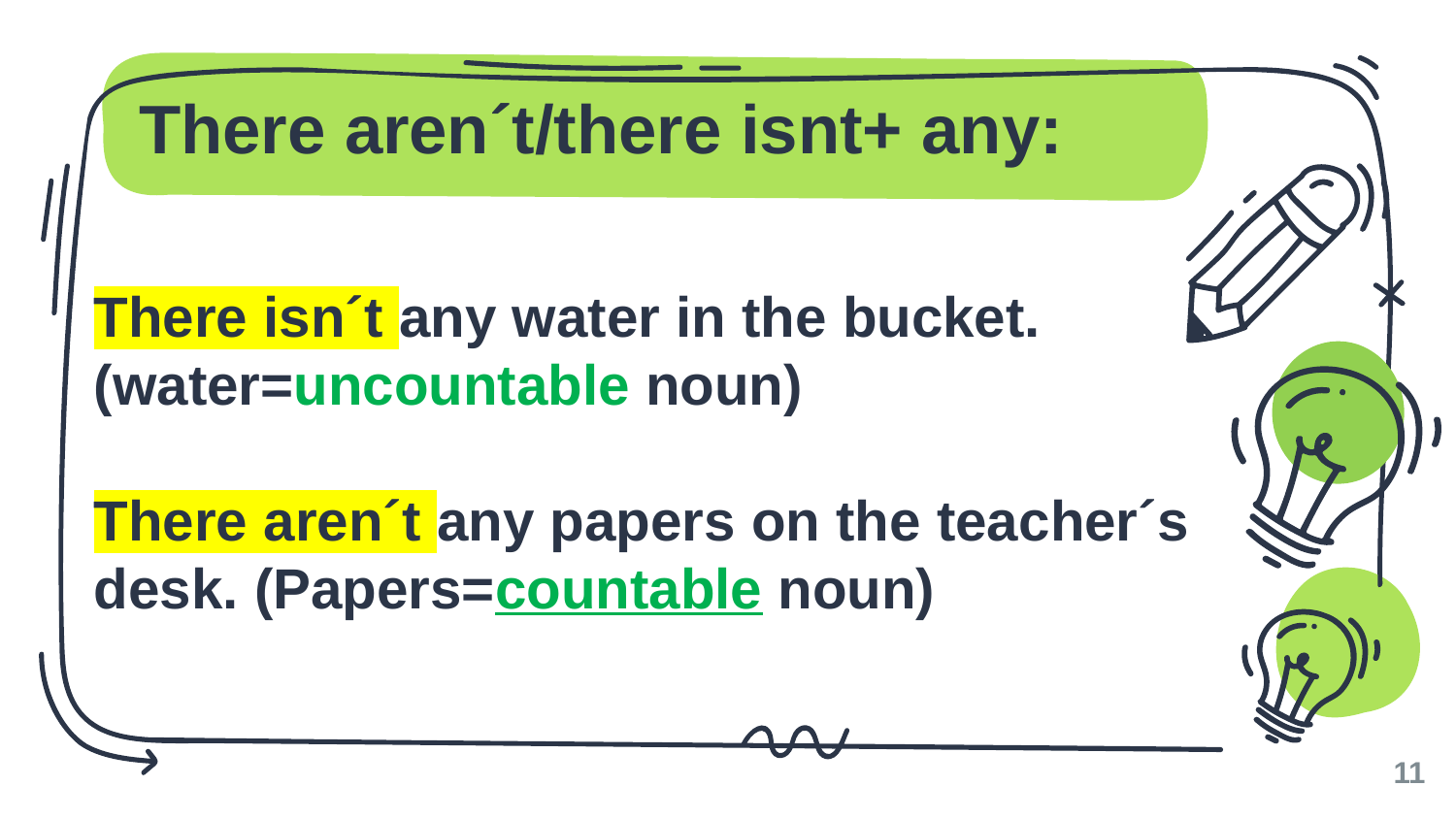

# There aren´t/there isnt+ any:

There isn´t any water in the bucket. (water=uncountable noun)

There aren´t any papers on the teacher´s desk. (Papers=countable noun)

11